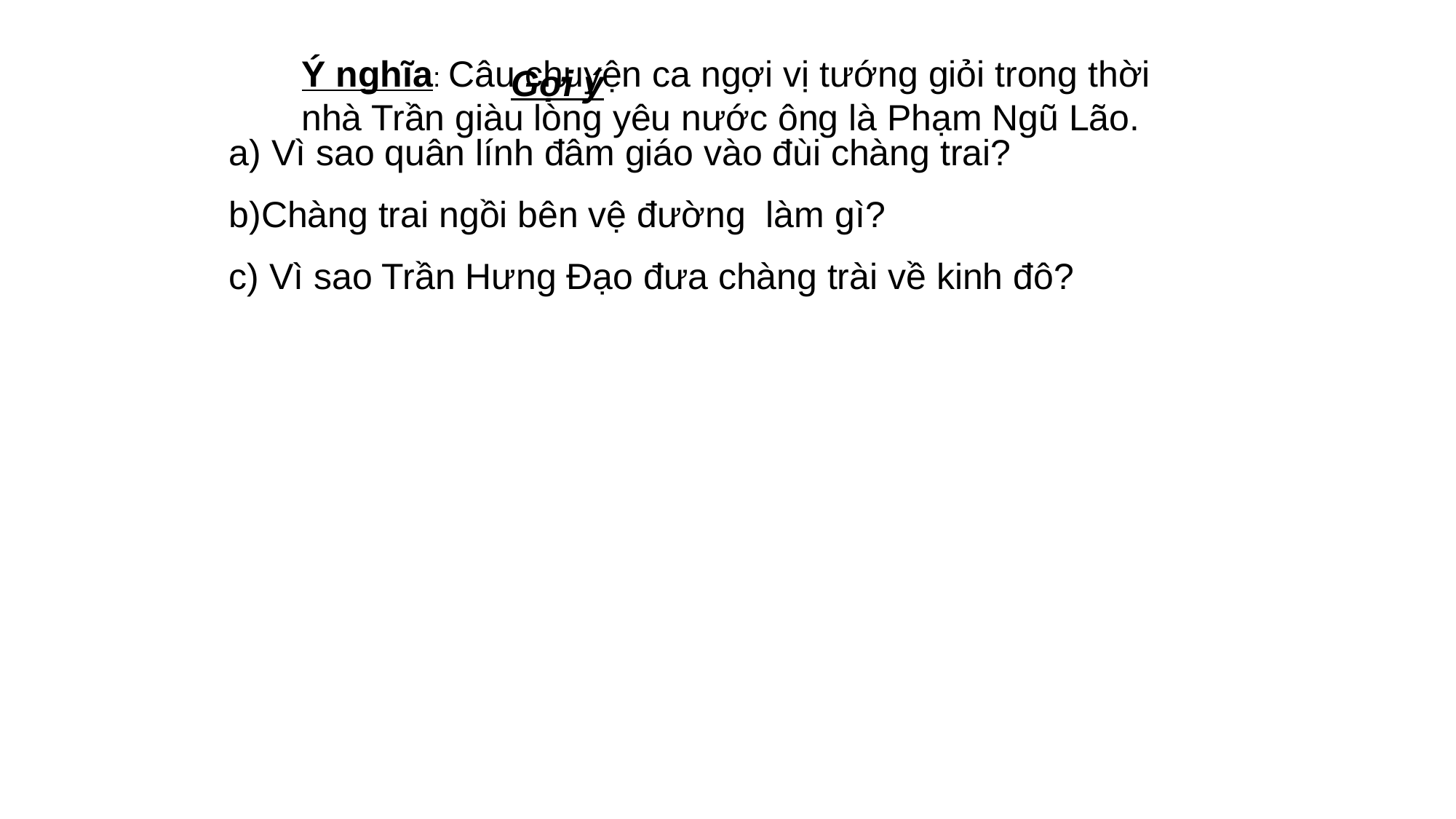

Ý nghĩa: Câu chuyện ca ngợi vị tướng giỏi trong thời nhà Trần giàu lòng yêu nước ông là Phạm Ngũ Lão.
Gợi ý
a) Vì sao quân lính đâm giáo vào đùi chàng trai?
b)Chàng trai ngồi bên vệ đường  làm gì?
c) Vì sao Trần Hưng Đạo đưa chàng trài về kinh đô?